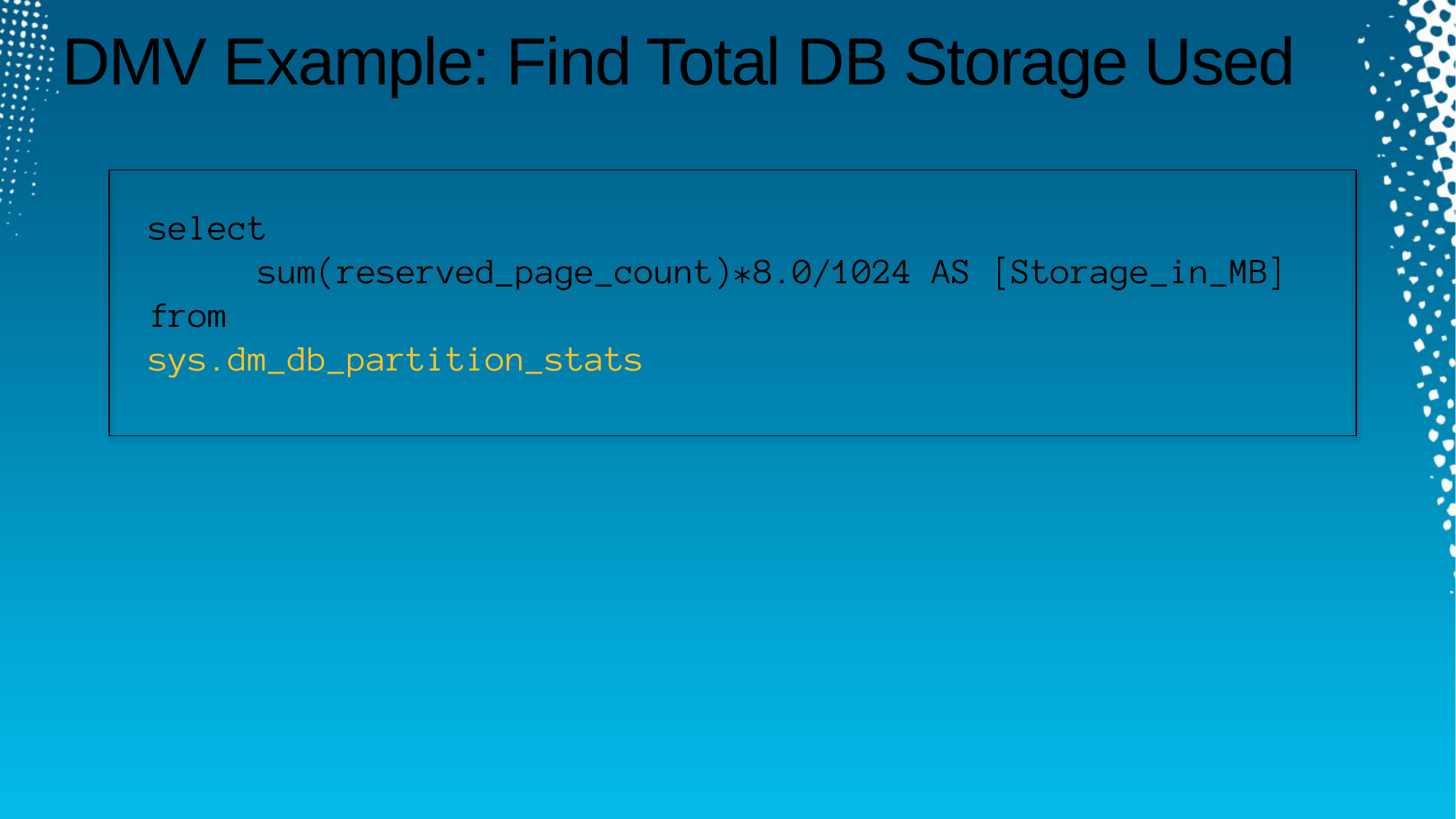

# DMV Example: Find Total DB Storage Used

select
	sum(reserved_page_count)*8.0/1024 AS [Storage_in_MB]
from
sys.dm_db_partition_stats